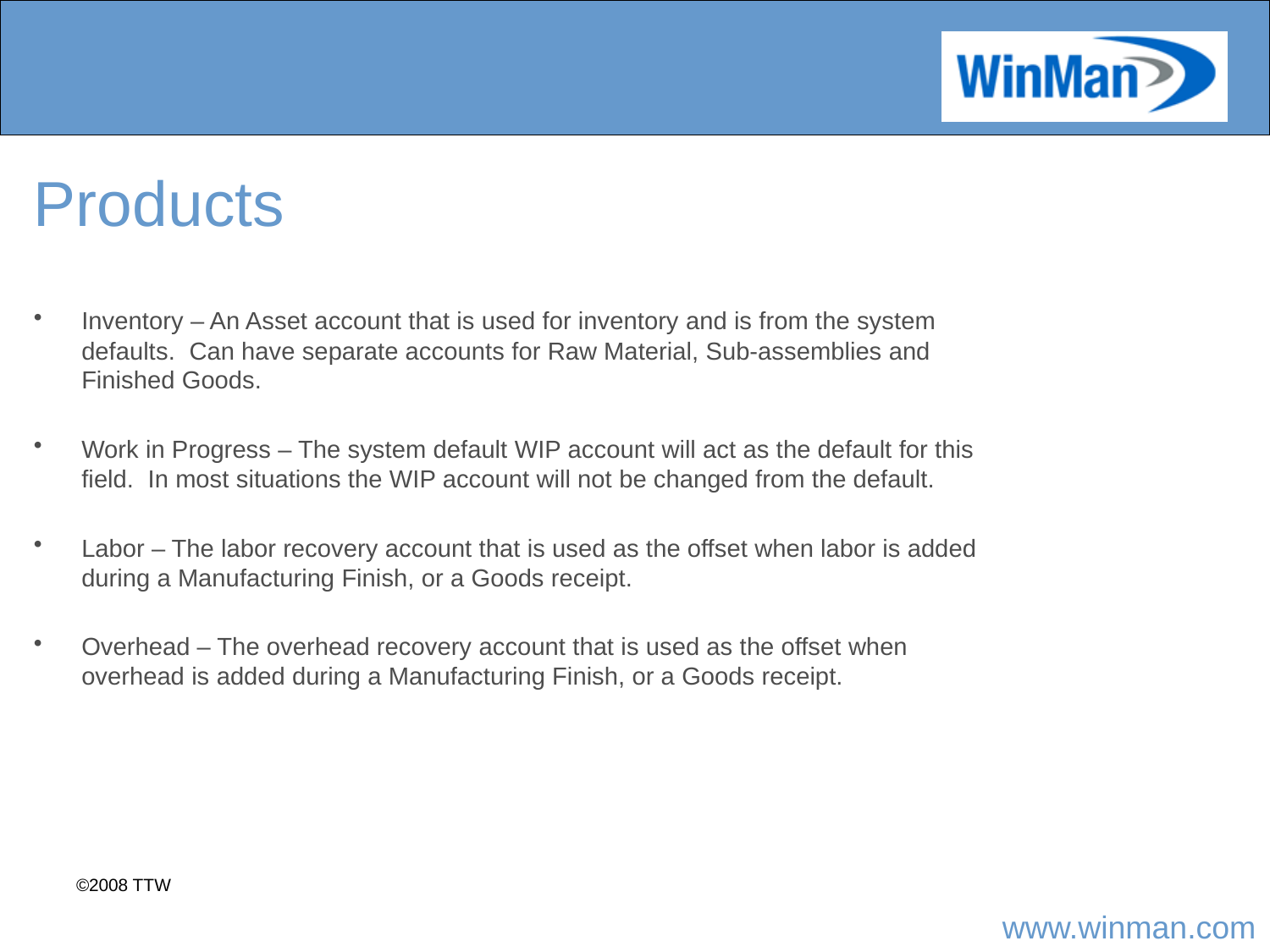

# Products

Inventory – An Asset account that is used for inventory and is from the system defaults.  Can have separate accounts for Raw Material, Sub-assemblies and Finished Goods.

Work in Progress – The system default WIP account will act as the default for this field.  In most situations the WIP account will not be changed from the default.

Labor – The labor recovery account that is used as the offset when labor is added during a Manufacturing Finish, or a Goods receipt.

Overhead – The overhead recovery account that is used as the offset when overhead is added during a Manufacturing Finish, or a Goods receipt.

©2008 TTW